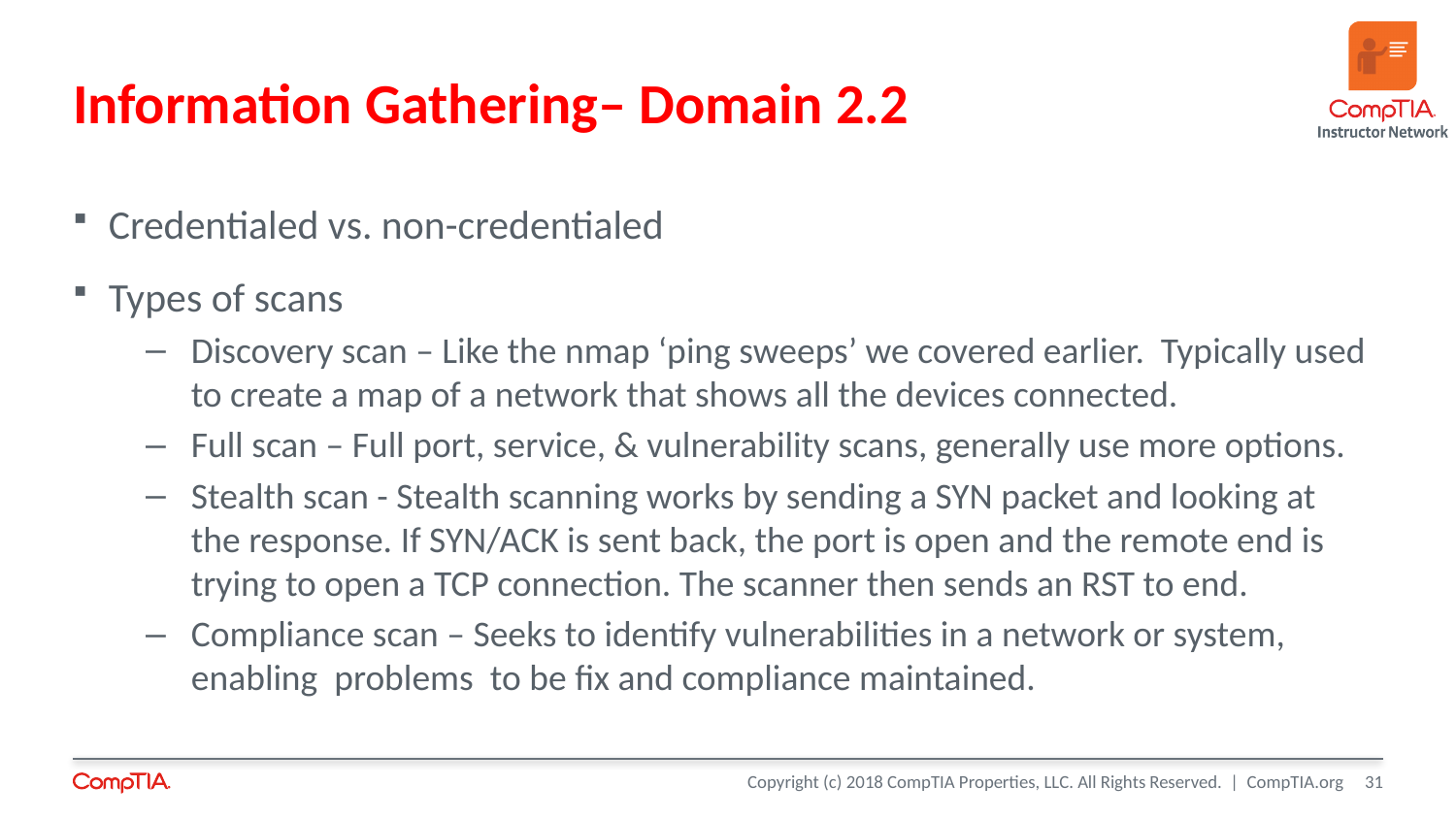

# Information Gathering– Domain 2.2
Credentialed vs. non-credentialed
Types of scans
Discovery scan – Like the nmap ‘ping sweeps’ we covered earlier.  Typically used to create a map of a network that shows all the devices connected.
Full scan – Full port, service, & vulnerability scans, generally use more options.
Stealth scan - Stealth scanning works by sending a SYN packet and looking at the response. If SYN/ACK is sent back, the port is open and the remote end is trying to open a TCP connection. The scanner then sends an RST to end.
Compliance scan – Seeks to identify vulnerabilities in a network or system, enabling  problems  to be fix and compliance maintained.
31